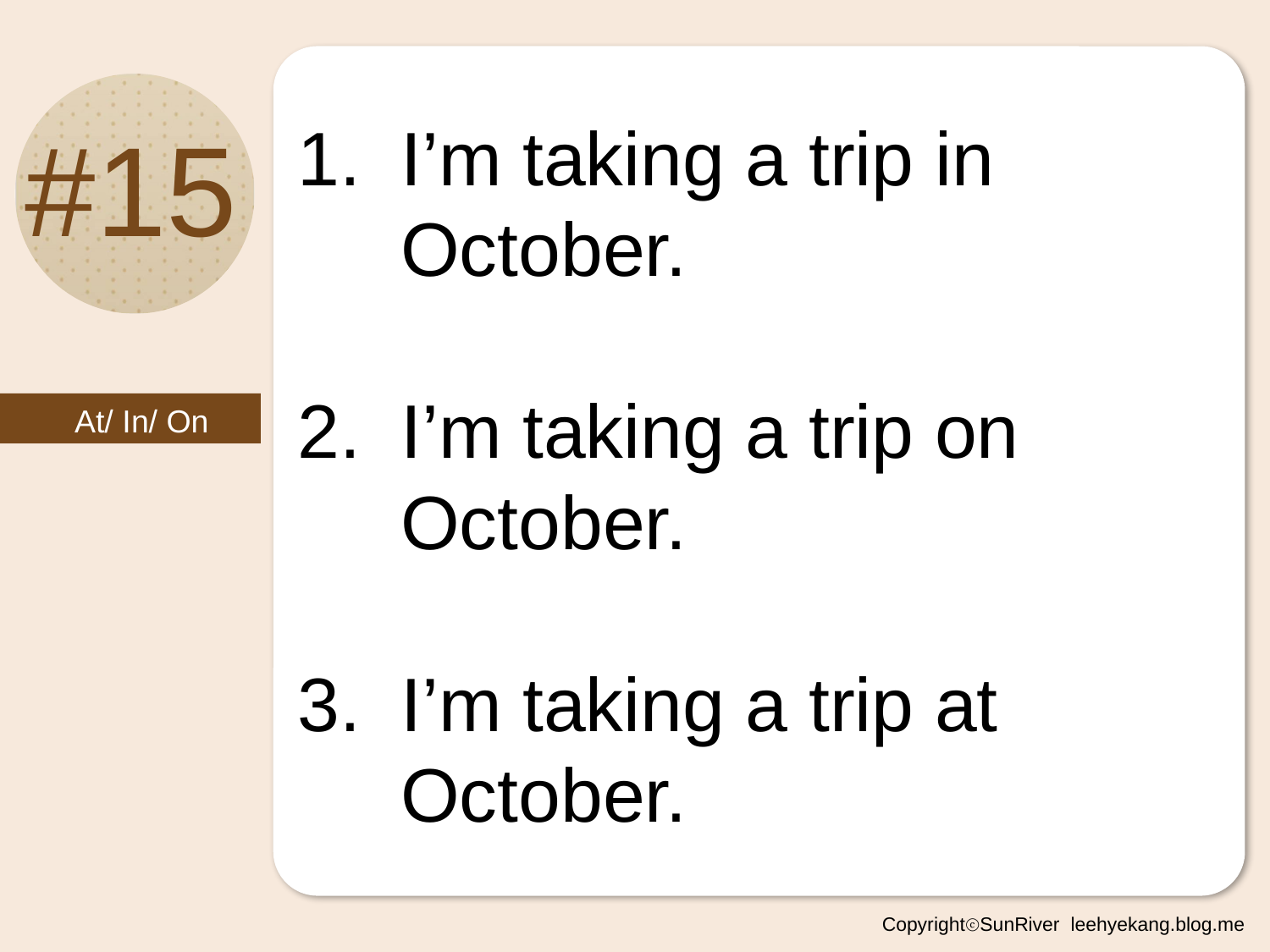

#15
I’m taking a trip in October.

I’m taking a trip on October.

I’m taking a trip at October.

At/ In/ On